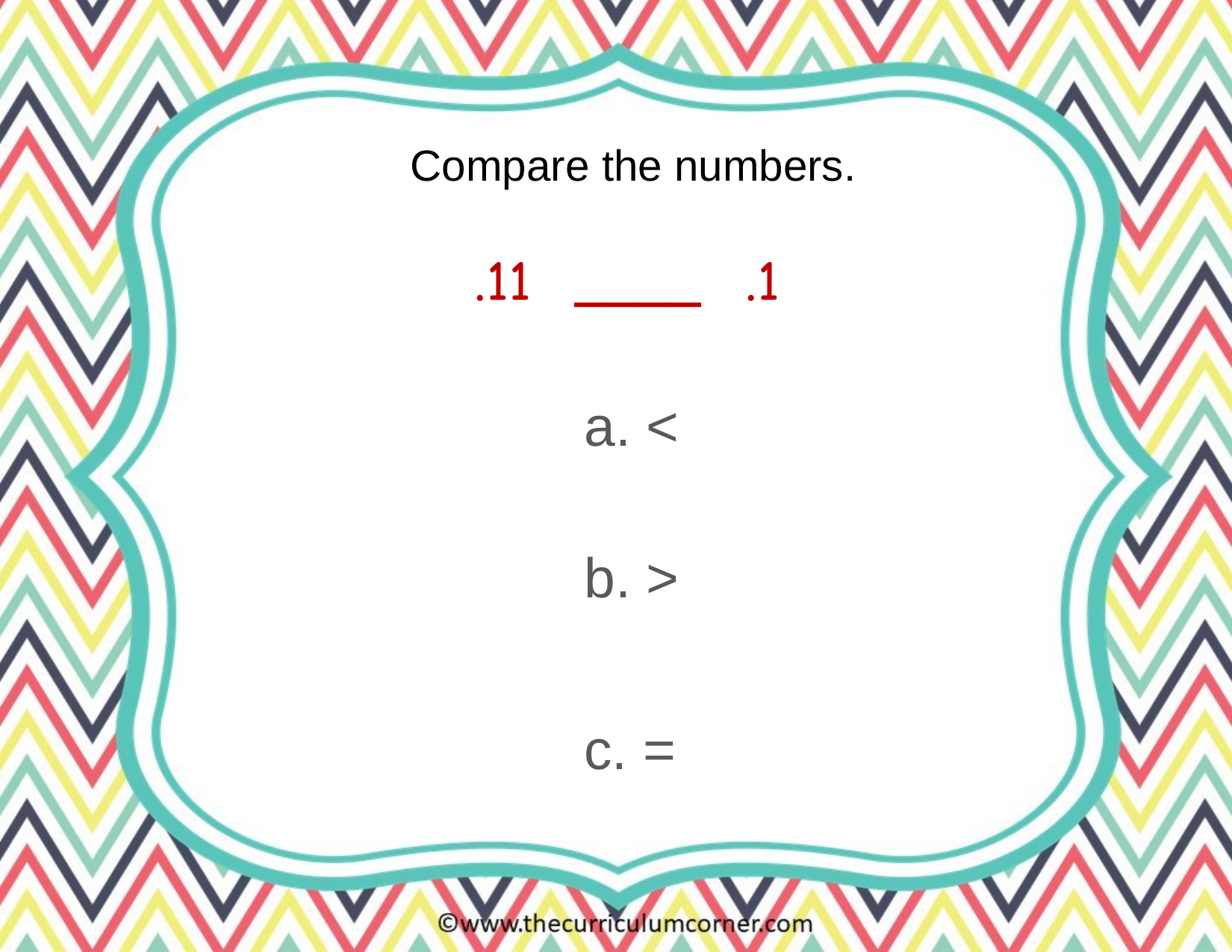

Compare the numbers.
.11   ____   .1
a. <
b. >
c. =